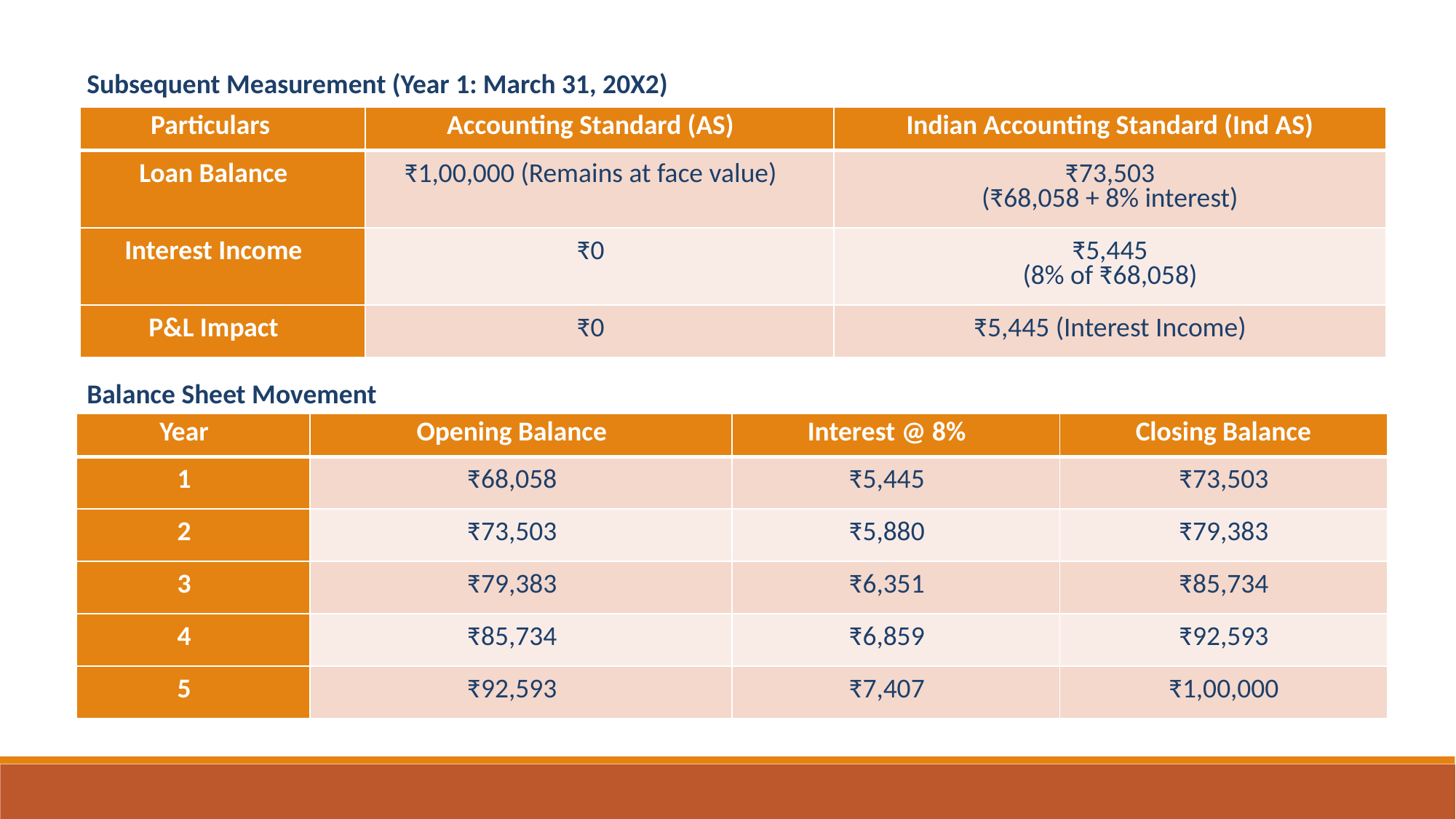

Subsequent Measurement (Year 1: March 31, 20X2)

| Particulars | Accounting Standard (AS) | Indian Accounting Standard (Ind AS) |
| --- | --- | --- |
| Loan Balance | ₹1,00,000 (Remains at face value) | ₹73,503 (₹68,058 + 8% interest) |
| Interest Income | ₹0 | ₹5,445 (8% of ₹68,058) |
| P&L Impact | ₹0 | ₹5,445 (Interest Income) |
Balance Sheet Movement
| Year | Opening Balance | Interest @ 8% | Closing Balance |
| --- | --- | --- | --- |
| 1 | ₹68,058 | ₹5,445 | ₹73,503 |
| 2 | ₹73,503 | ₹5,880 | ₹79,383 |
| 3 | ₹79,383 | ₹6,351 | ₹85,734 |
| 4 | ₹85,734 | ₹6,859 | ₹92,593 |
| 5 | ₹92,593 | ₹7,407 | ₹1,00,000 |